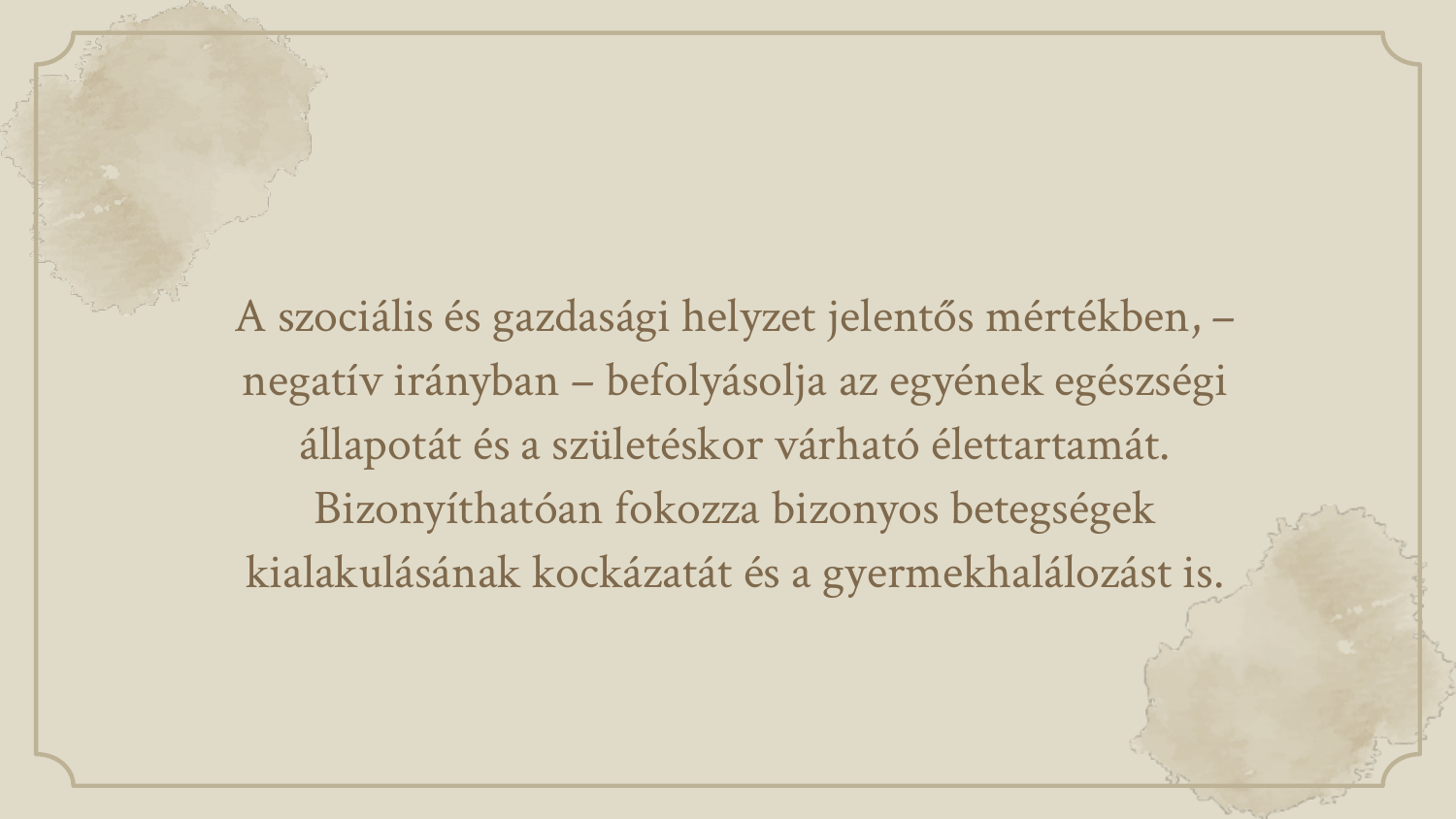

A szociális és gazdasági helyzet jelentős mértékben, – negatív irányban – befolyásolja az egyének egészségi állapotát és a születéskor várható élettartamát. Bizonyíthatóan fokozza bizonyos betegségek kialakulásának kockázatát és a gyermekhalálozást is.